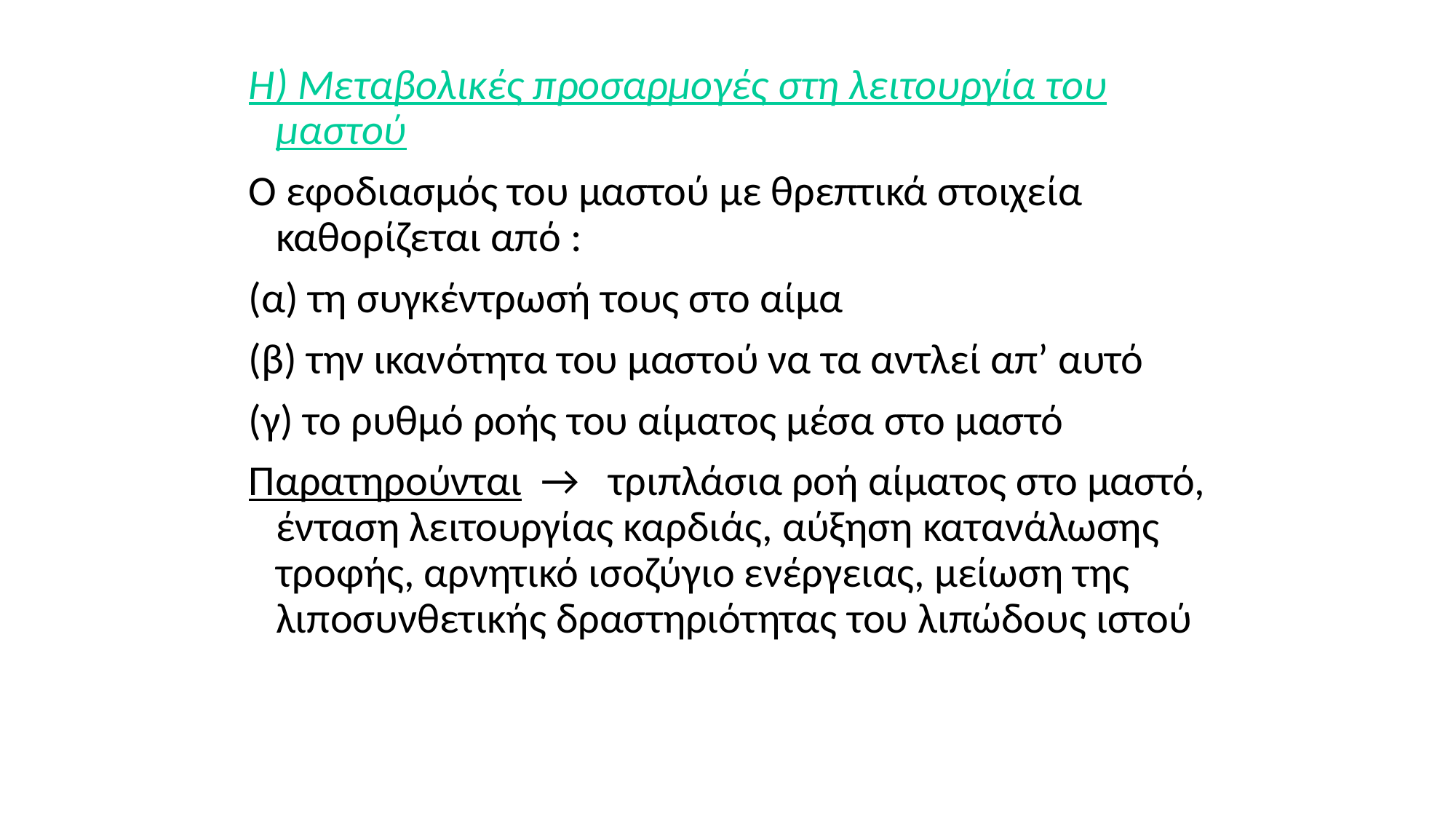

Η) Μεταβολικές προσαρμογές στη λειτουργία του μαστού
Ο εφοδιασμός του μαστού με θρεπτικά στοιχεία καθορίζεται από :
(α) τη συγκέντρωσή τους στο αίμα
(β) την ικανότητα του μαστού να τα αντλεί απ’ αυτό
(γ) το ρυθμό ροής του αίματος μέσα στο μαστό
Παρατηρούνται  →   τριπλάσια ροή αίματος στο μαστό, ένταση λειτουργίας καρδιάς, αύξηση κατανάλωσης τροφής, αρνητικό ισοζύγιο ενέργειας, μείωση της λιποσυνθετικής δραστηριότητας του λιπώδους ιστού